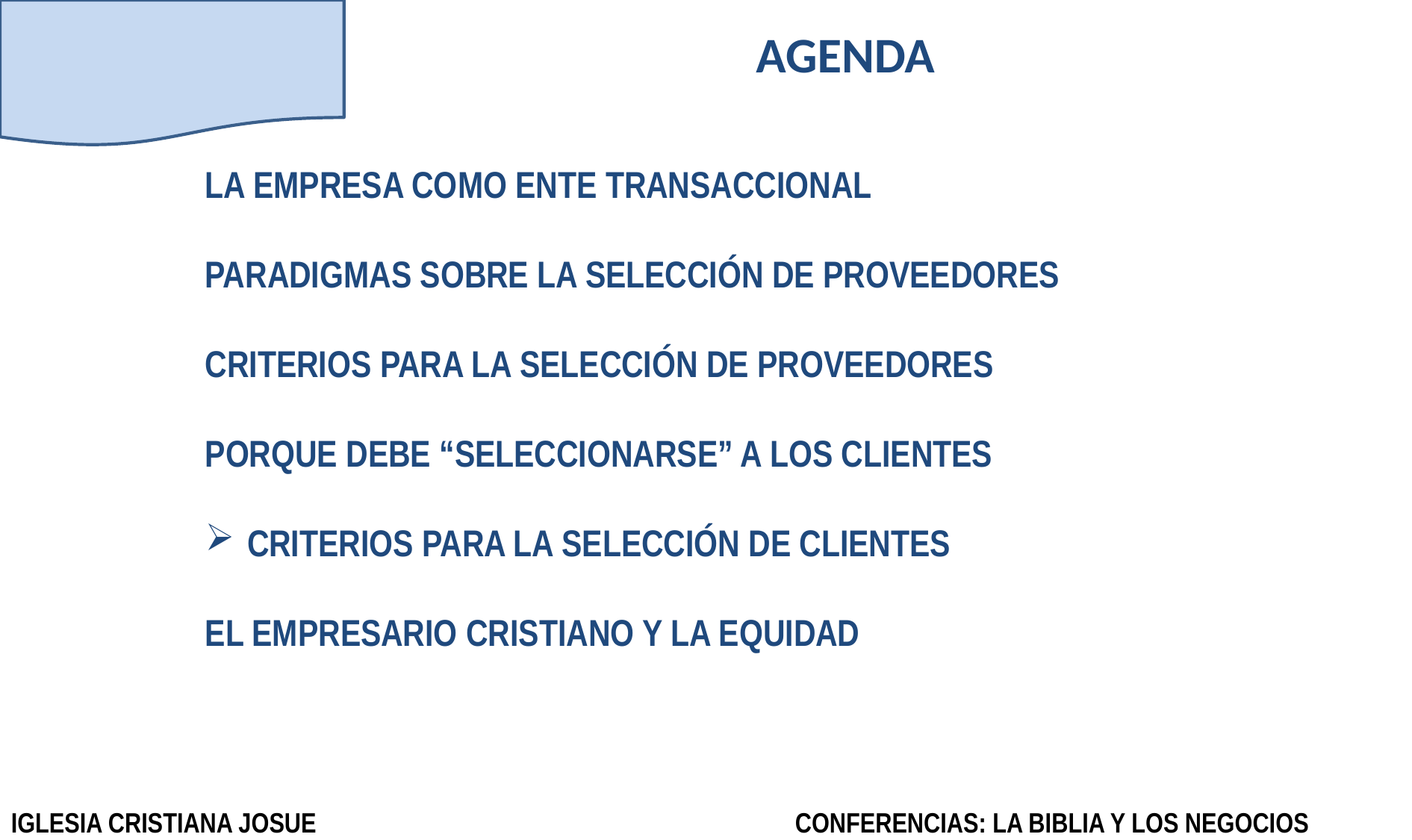

# AGENDA
LA EMPRESA COMO ENTE TRANSACCIONAL

PARADIGMAS SOBRE LA SELECCIÓN DE PROVEEDORES

CRITERIOS PARA LA SELECCIÓN DE PROVEEDORES

PORQUE DEBE “SELECCIONARSE” A LOS CLIENTES

CRITERIOS PARA LA SELECCIÓN DE CLIENTES

EL EMPRESARIO CRISTIANO Y LA EQUIDAD